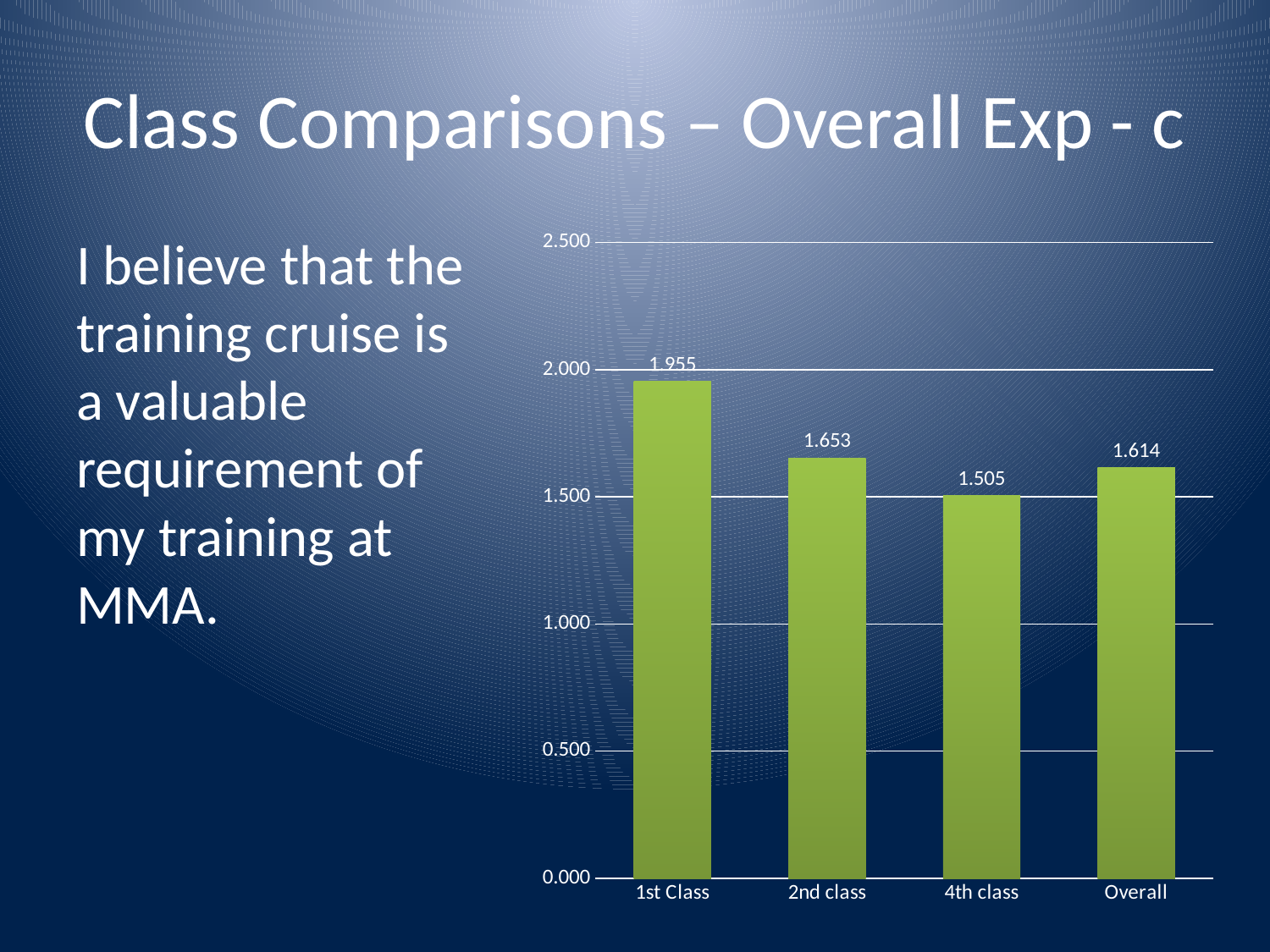

# Class Comparisons – Overall Exp - c
I believe that the training cruise is a valuable requirement of my training at MMA.

### Chart

| Category |  |
|---|---|
| 1st Class | 1.9545454545454546 |
| 2nd class | 1.653225806451613 |
| 4th class | 1.5054945054945055 |
| Overall | 1.6142857142857143 |